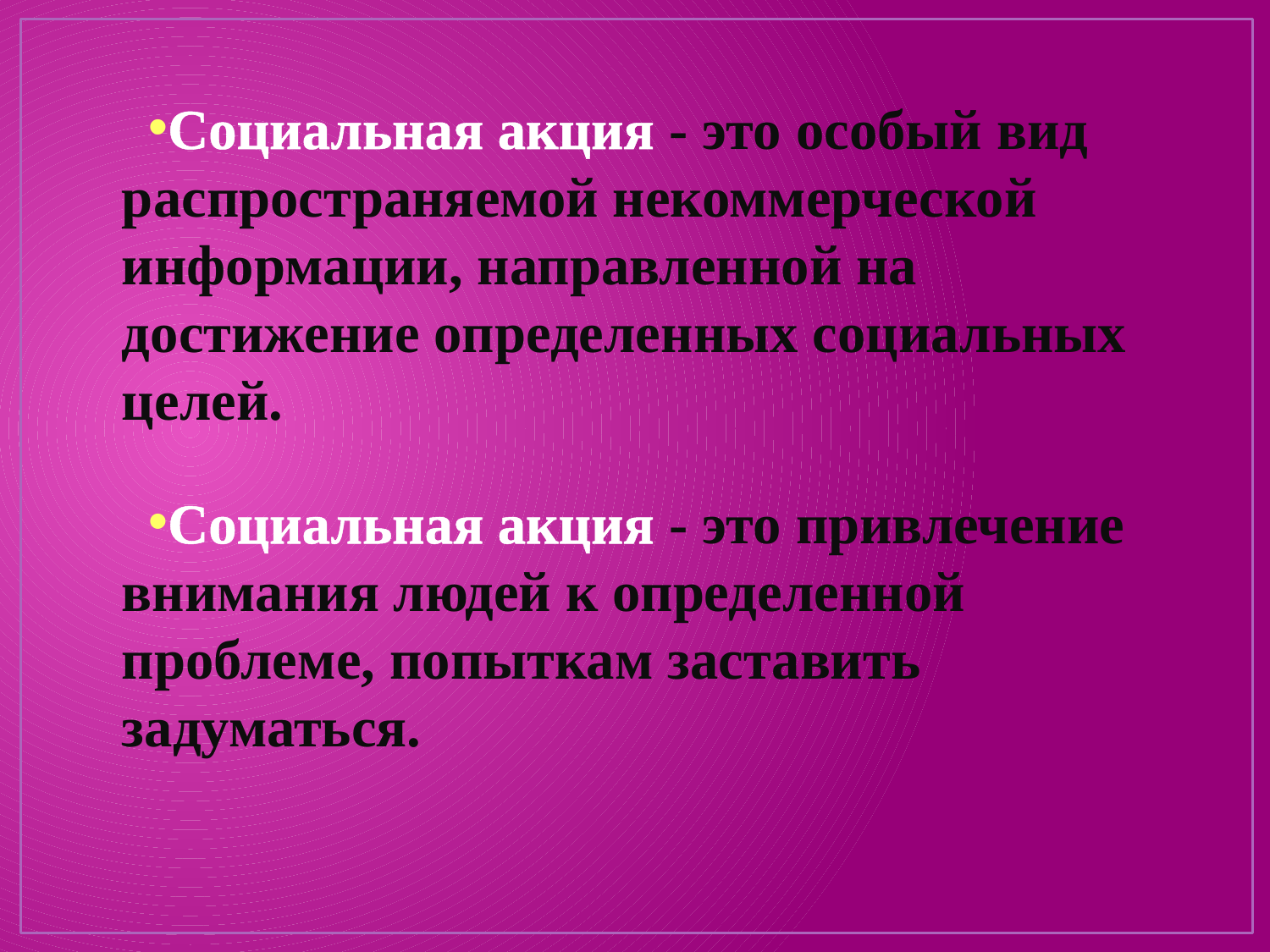

Социальная акция - это особый вид распространяемой некоммерческой информации, направленной на достижение определенных социальных целей.

Социальная акция - это привлечение внимания людей к определенной проблеме, попыткам заставить задуматься.